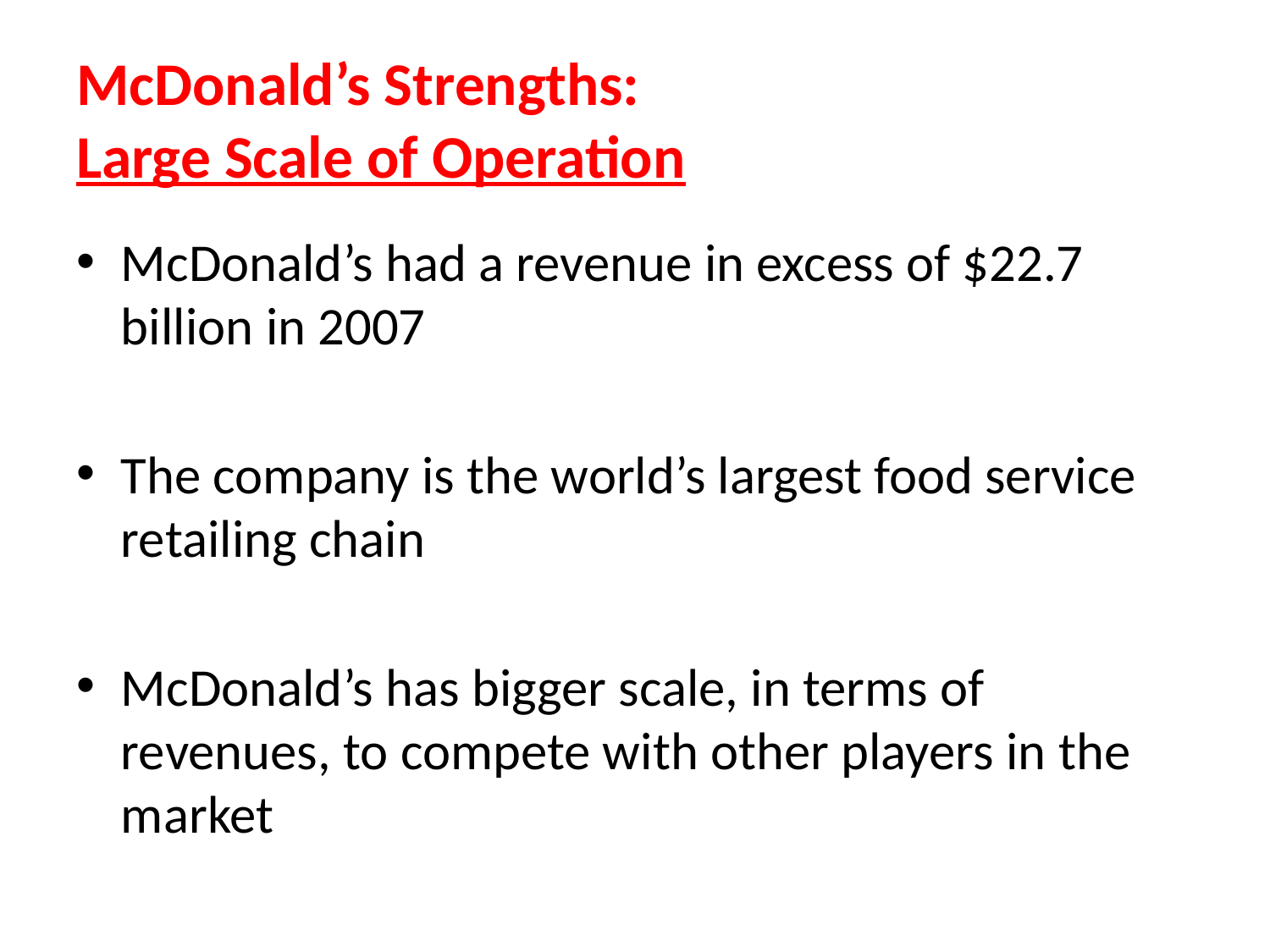

# McDonald’s Strengths: Large Scale of Operation
McDonald’s had a revenue in excess of $22.7 billion in 2007

The company is the world’s largest food service retailing chain

McDonald’s has bigger scale, in terms of revenues, to compete with other players in the market